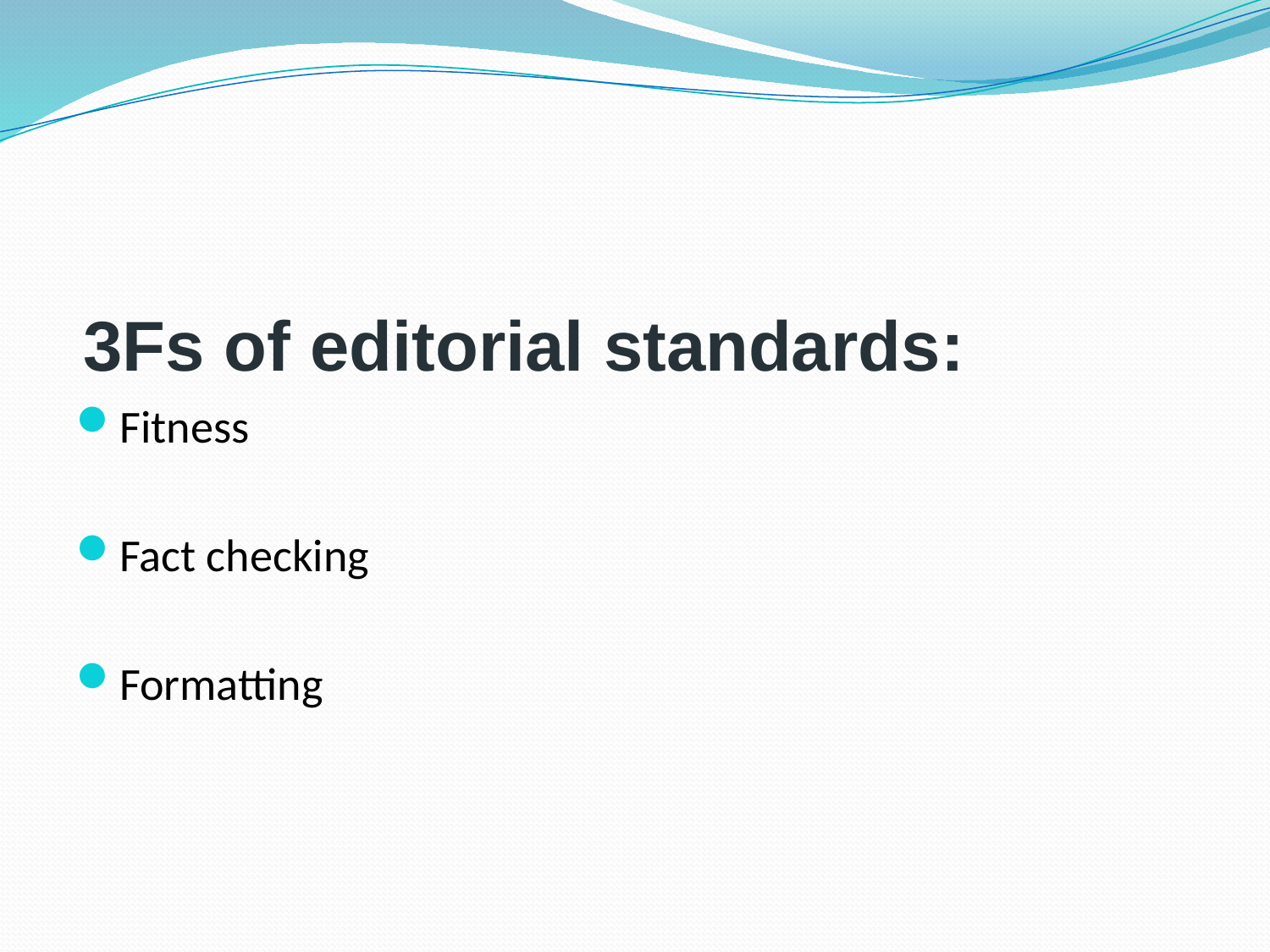

# 3Fs of editorial standards:
Fitness

Fact checking

Formatting